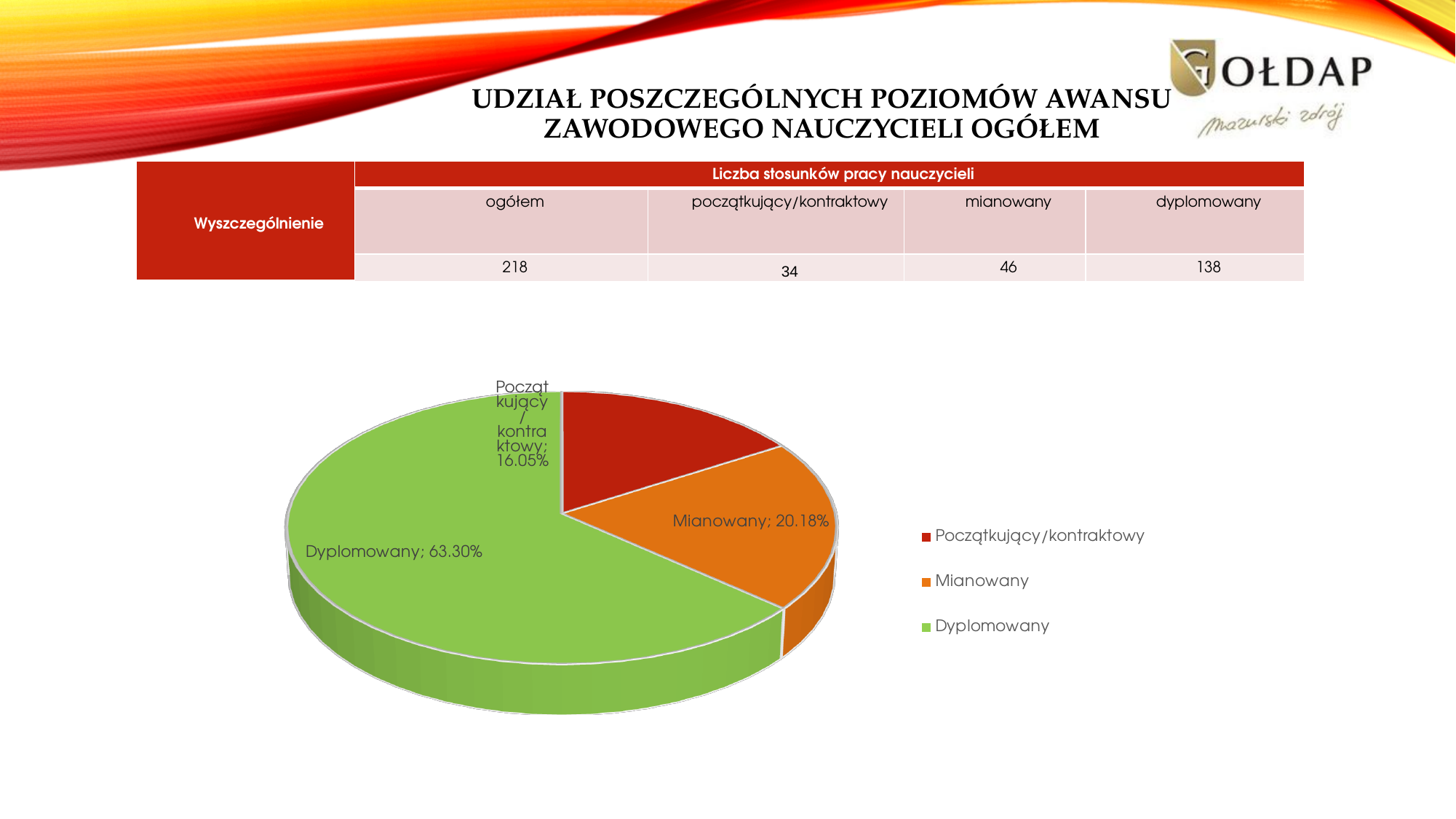

# Udział poszczególnych poziomów awansu zawodowego nauczycieli ogółem
| Wyszczególnienie | Liczba stosunków pracy nauczycieli |  |  |  |
| --- | --- | --- | --- | --- |
|  | ogółem | początkujący/kontraktowy | mianowany | dyplomowany |
|  | 218 | 34 | 46 | 138 |

[unsupported chart]

[unsupported chart]